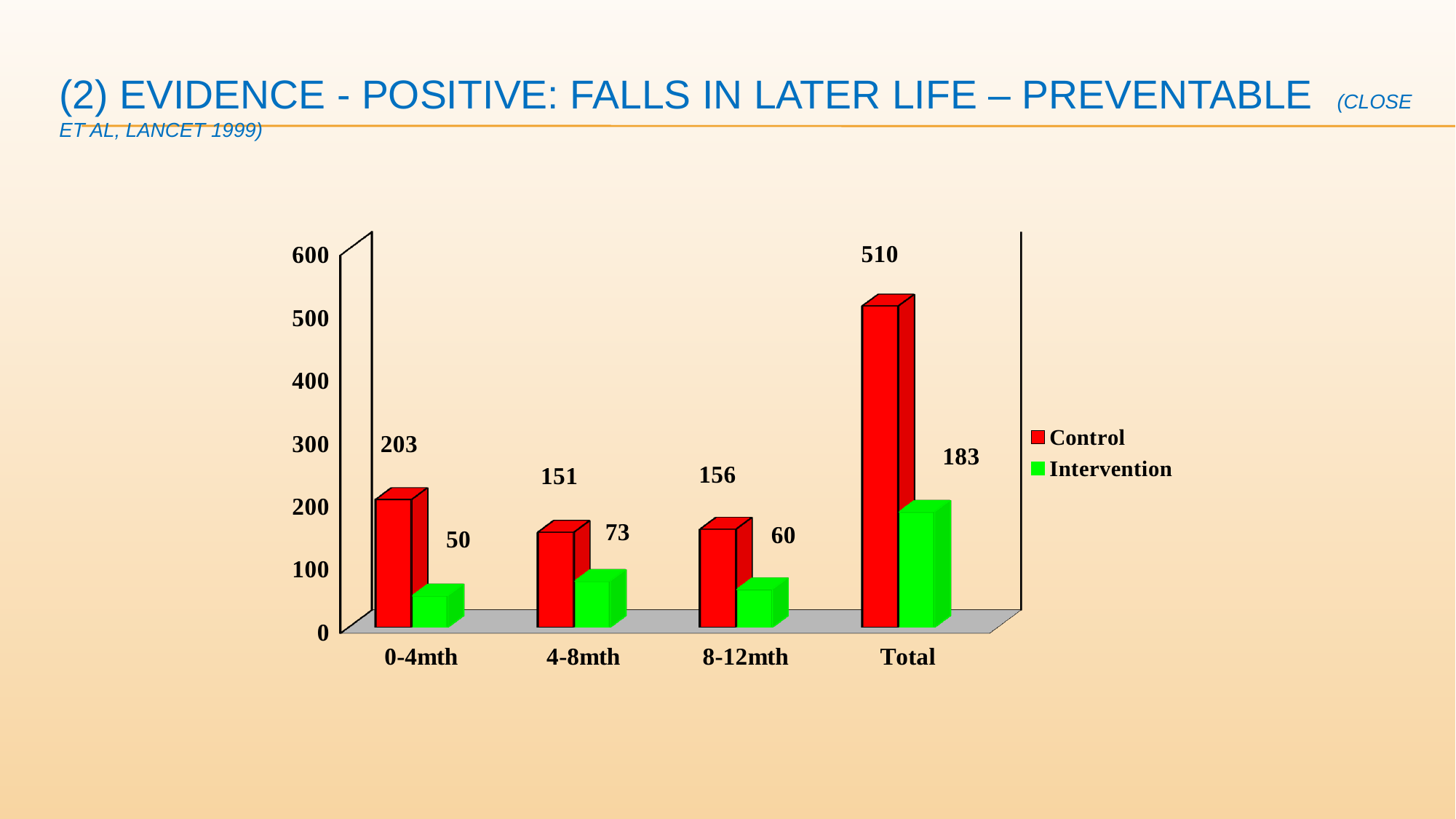

# (2) EVIDENCE - POSITIVE: FALLS IN LATER LIFE – PREVENTABLE  (Close  et al, Lancet 1999)

[unsupported chart]